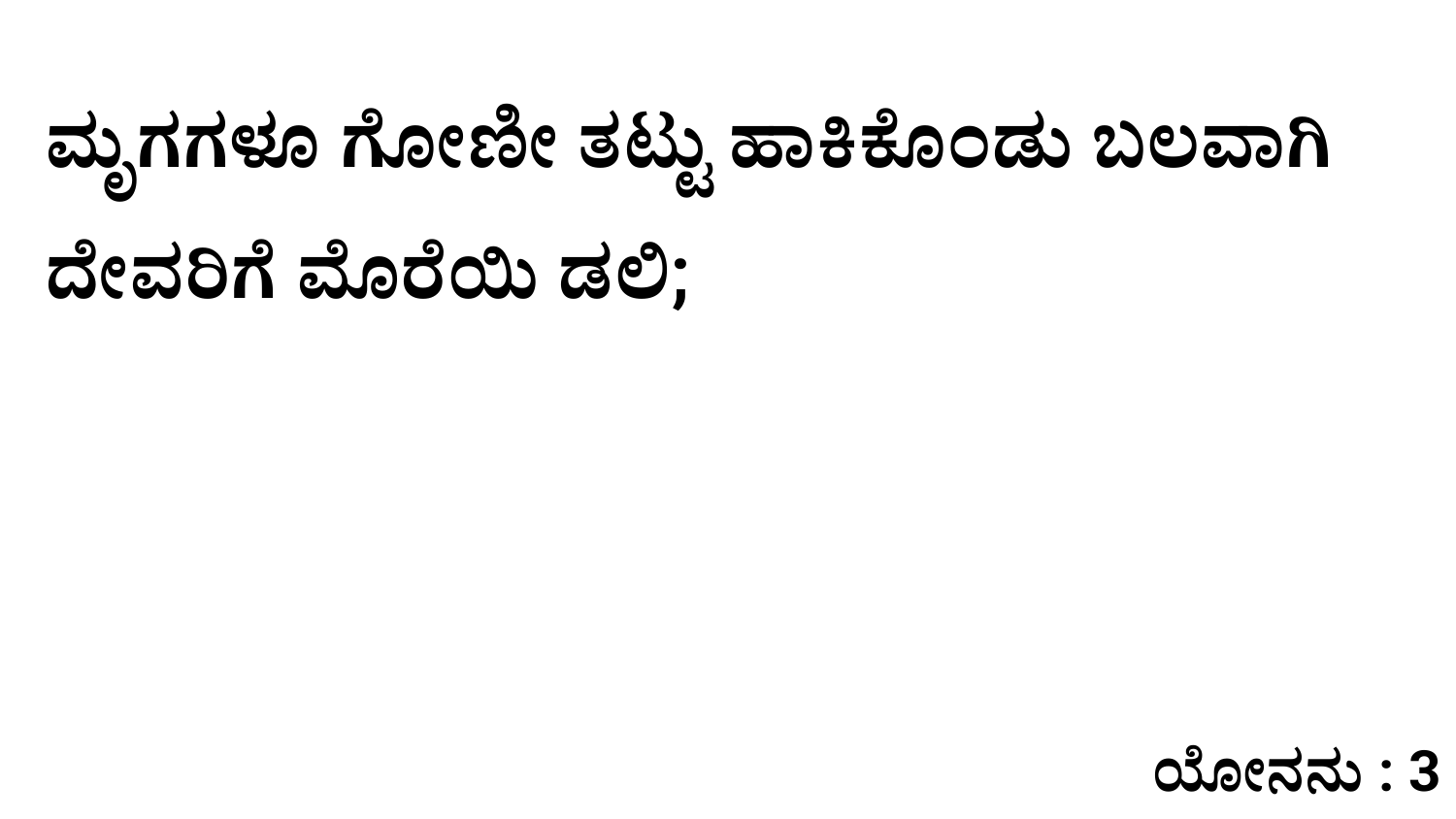

ಮೃಗಗಳೂ ಗೋಣೀ ತಟ್ಟು ಹಾಕಿಕೊಂಡು ಬಲವಾಗಿ ದೇವರಿಗೆ ಮೊರೆಯಿ ಡಲಿ;
ಯೋನನು : 3